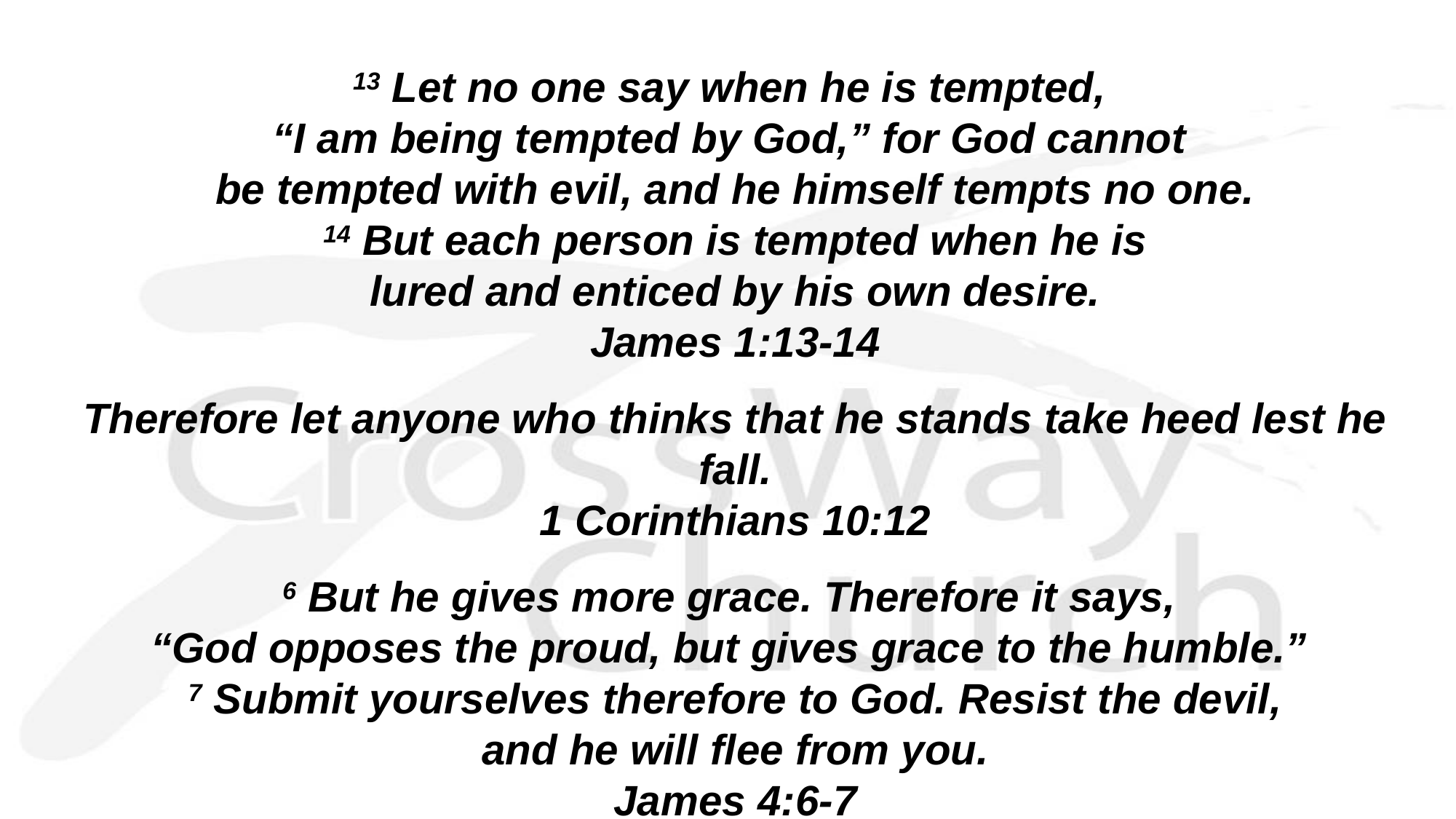

13 Let no one say when he is tempted,
“I am being tempted by God,” for God cannot
be tempted with evil, and he himself tempts no one.
 14 But each person is tempted when he is
lured and enticed by his own desire.
James 1:13-14

Therefore let anyone who thinks that he stands take heed lest he fall.
1 Corinthians 10:12

6 But he gives more grace. Therefore it says, 
“God opposes the proud, but gives grace to the humble.” 
7 Submit yourselves therefore to God. Resist the devil,
 and he will flee from you. 
James 4:6-7